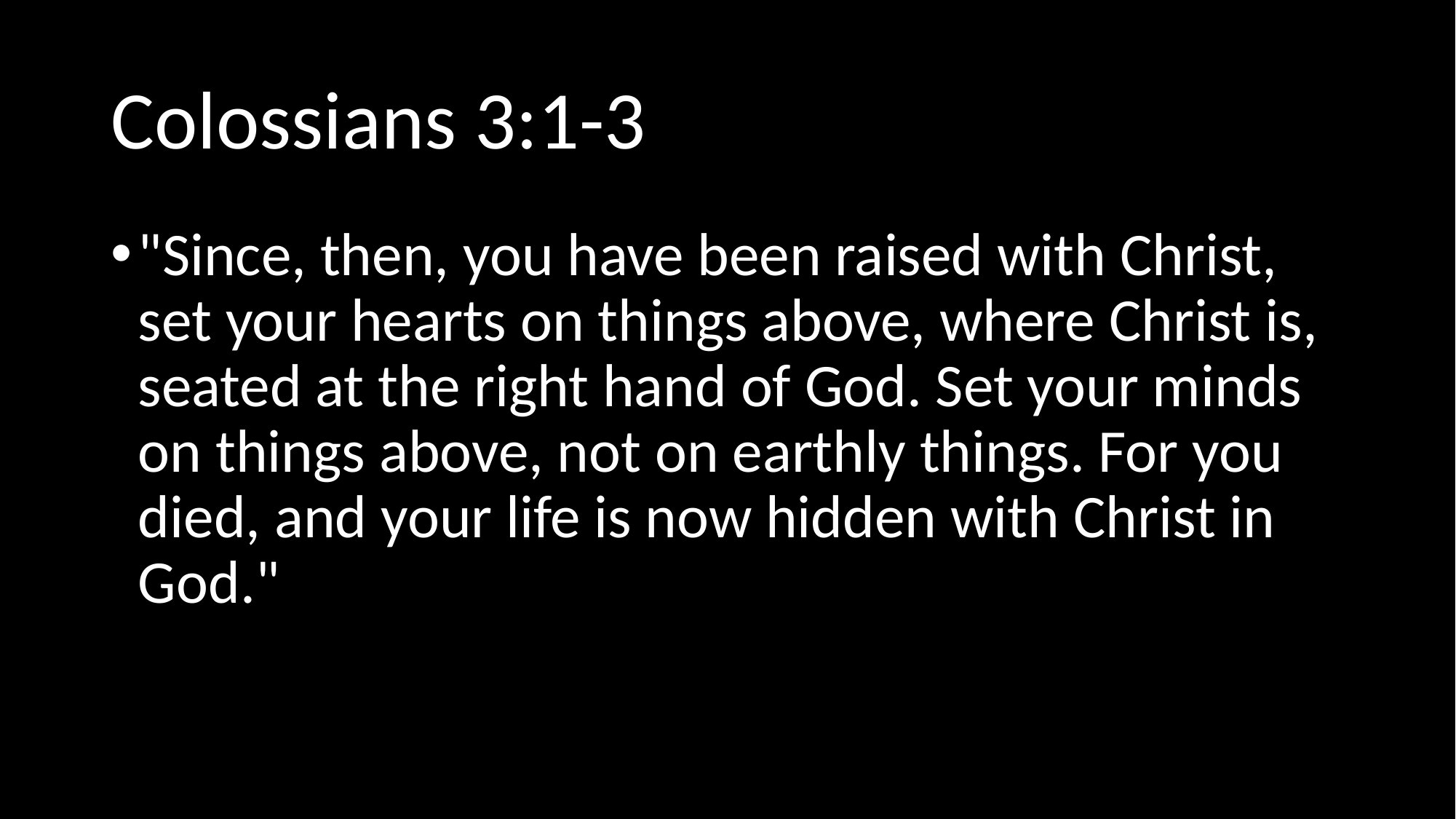

# Colossians 3:1-3
"Since, then, you have been raised with Christ, set your hearts on things above, where Christ is, seated at the right hand of God. Set your minds on things above, not on earthly things. For you died, and your life is now hidden with Christ in God."